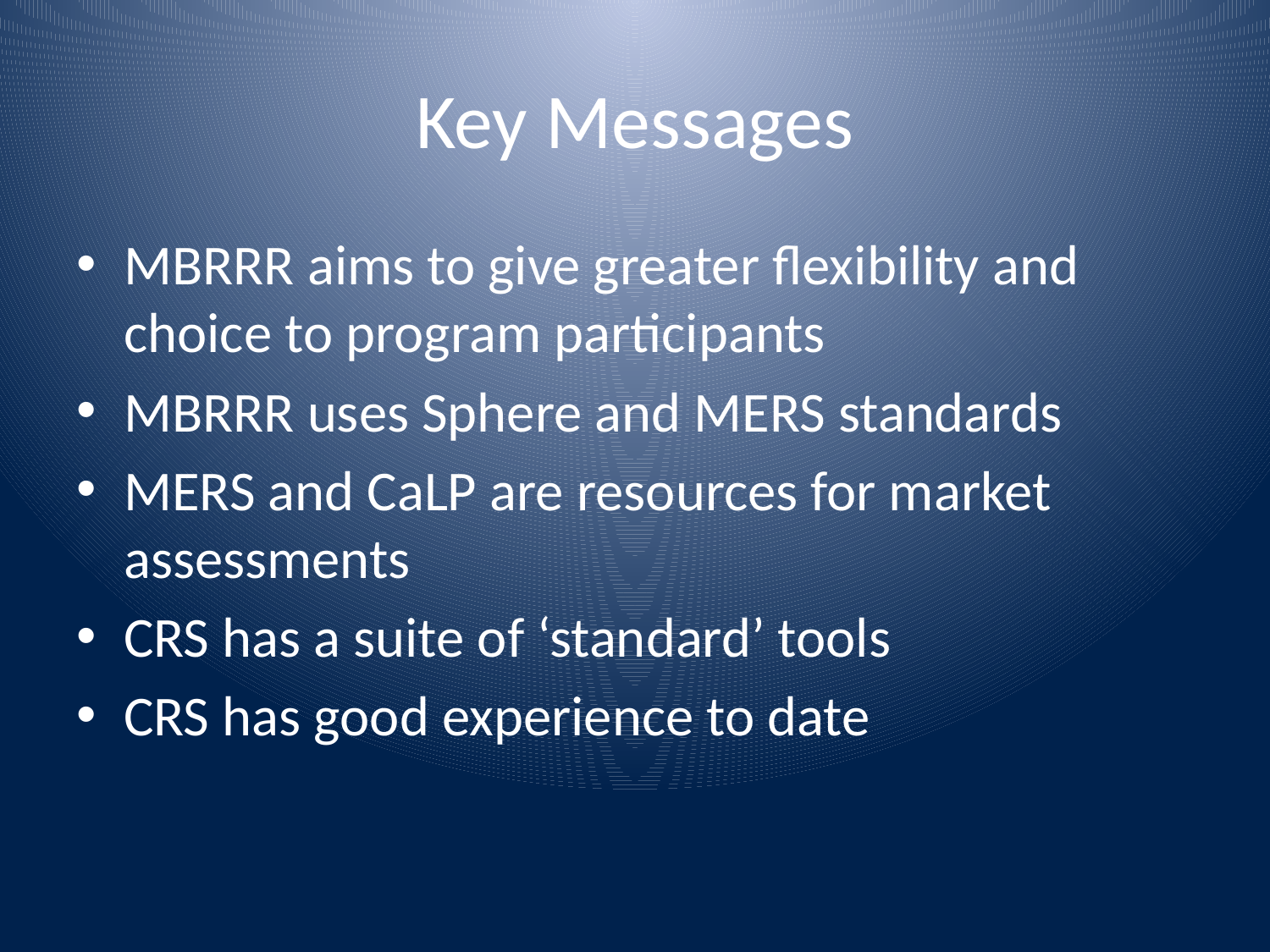

# Key Messages
MBRRR aims to give greater flexibility and choice to program participants
MBRRR uses Sphere and MERS standards
MERS and CaLP are resources for market assessments
CRS has a suite of ‘standard’ tools
CRS has good experience to date